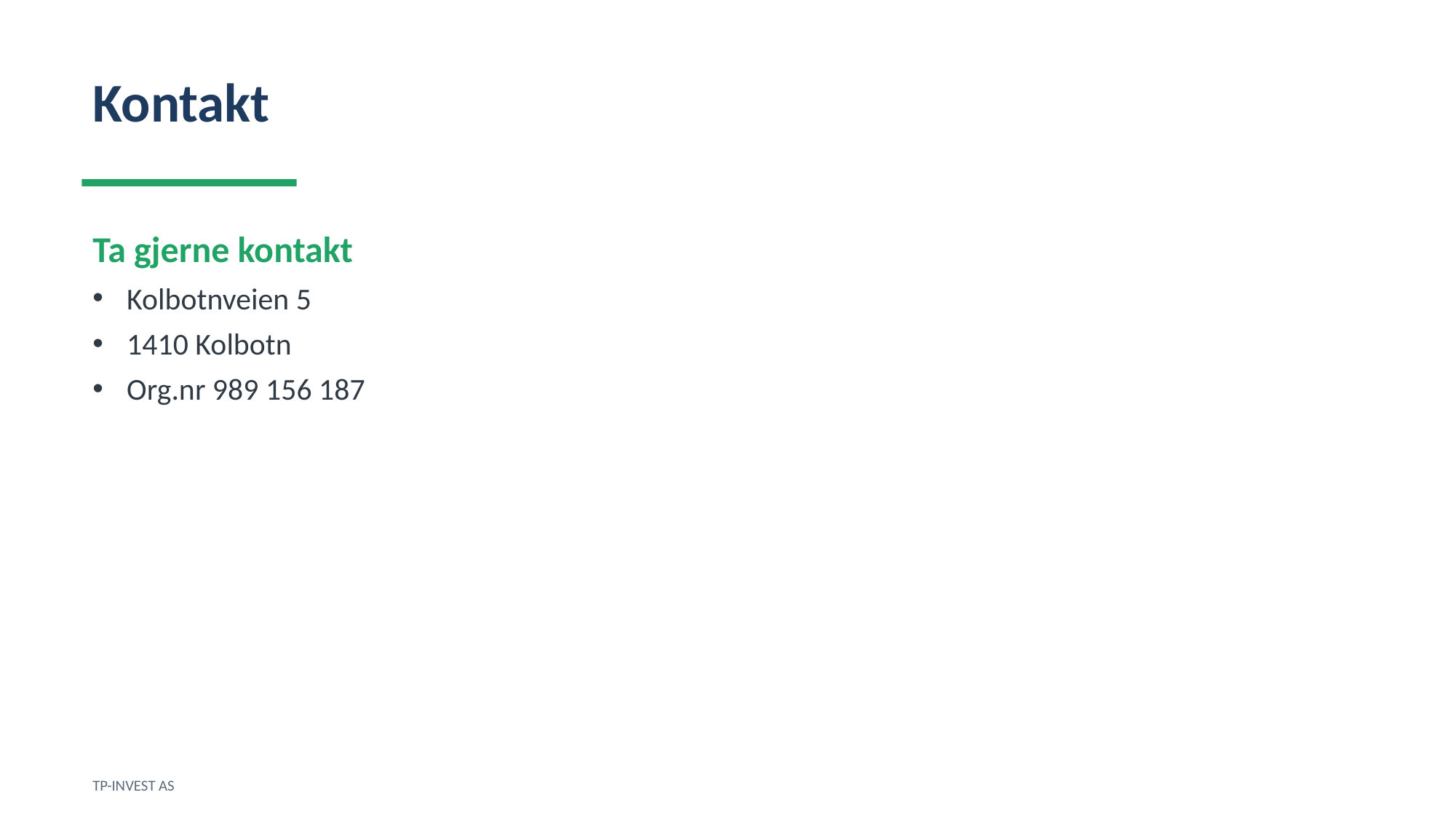

Kontakt

Ta gjerne kontakt
Kolbotnveien 5
1410 Kolbotn
Org.nr 989 156 187
TP-INVEST AS